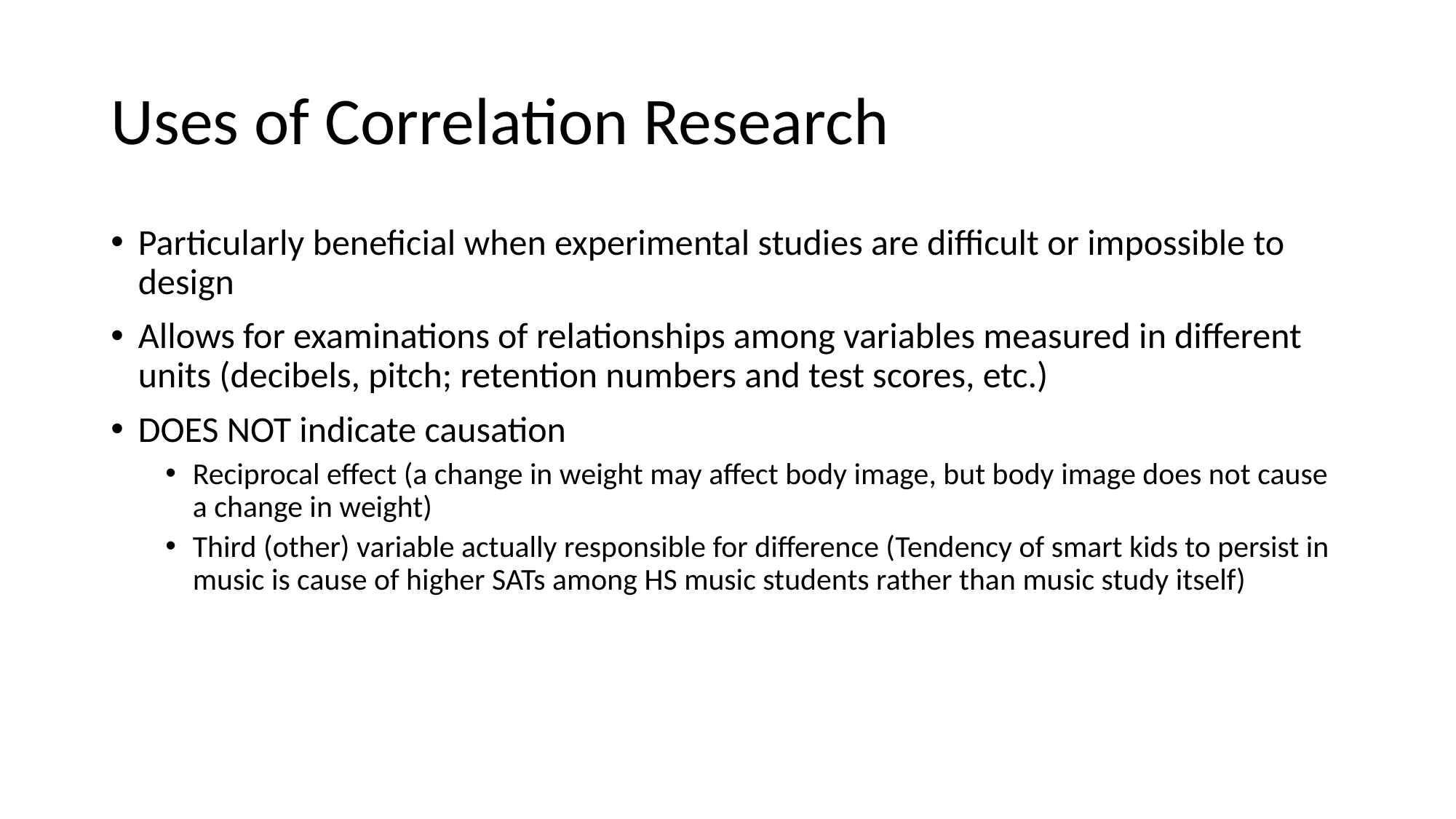

# Uses of Correlation Research
Particularly beneficial when experimental studies are difficult or impossible to design
Allows for examinations of relationships among variables measured in different units (decibels, pitch; retention numbers and test scores, etc.)
DOES NOT indicate causation
Reciprocal effect (a change in weight may affect body image, but body image does not cause a change in weight)
Third (other) variable actually responsible for difference (Tendency of smart kids to persist in music is cause of higher SATs among HS music students rather than music study itself)